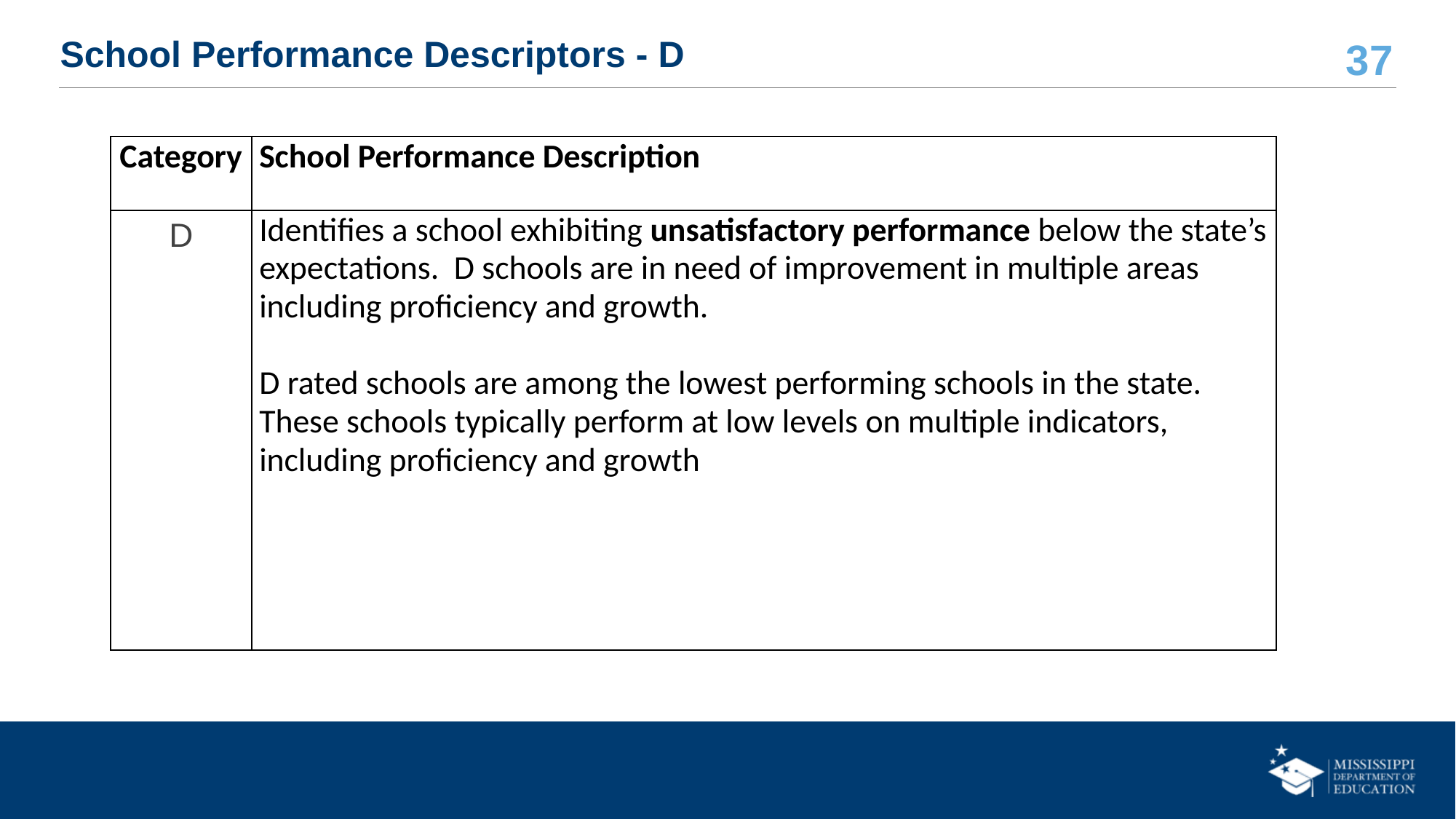

# School Performance Descriptors - D
| Category | School Performance Description |
| --- | --- |
| D | Identifies a school exhibiting unsatisfactory performance below the state’s expectations. D schools are in need of improvement in multiple areas including proficiency and growth. D rated schools are among the lowest performing schools in the state. These schools typically perform at low levels on multiple indicators, including proficiency and growth |